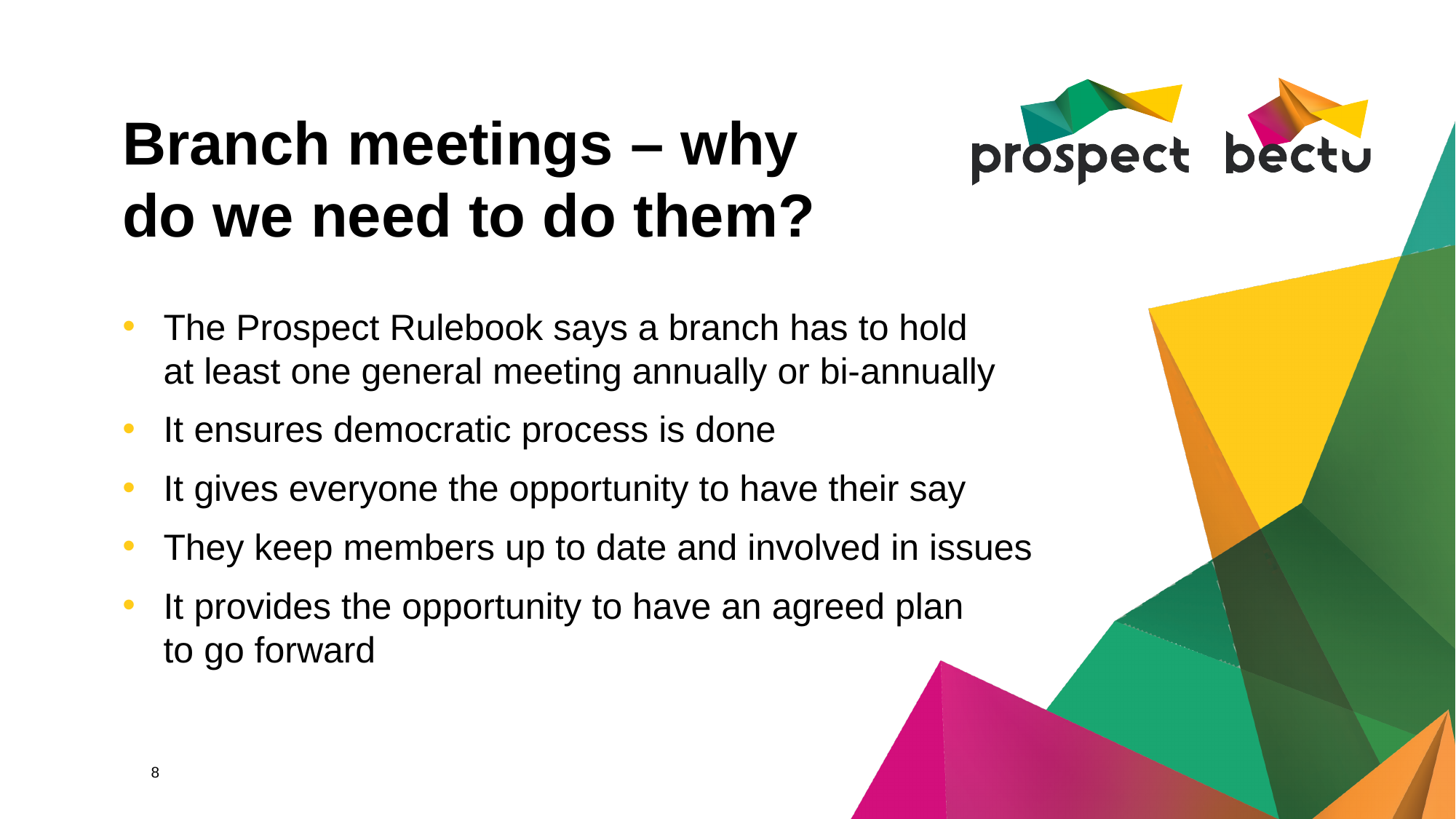

# Branch meetings – why do we need to do them?
The Prospect Rulebook says a branch has to hold
at least one general meeting annually or bi-annually
It ensures democratic process is done
It gives everyone the opportunity to have their say
They keep members up to date and involved in issues
It provides the opportunity to have an agreed plan
to go forward